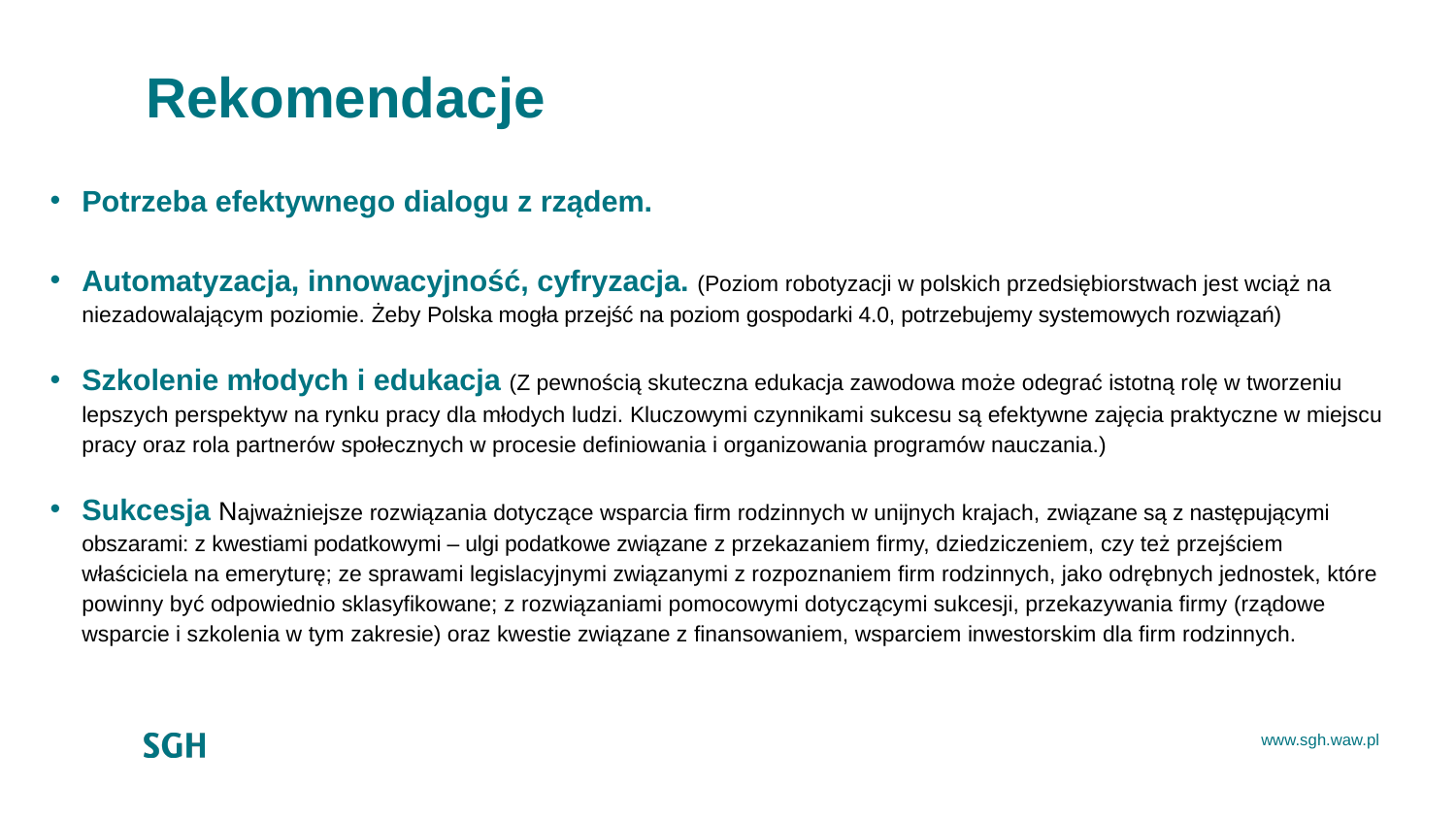

# Rekomendacje

Potrzeba efektywnego dialogu z rządem.

Automatyzacja, innowacyjność, cyfryzacja. (Poziom robotyzacji w polskich przedsiębiorstwach jest wciąż na niezadowalającym poziomie. Żeby Polska mogła przejść na poziom gospodarki 4.0, potrzebujemy systemowych rozwiązań)

Szkolenie młodych i edukacja (Z pewnością skuteczna edukacja zawodowa może odegrać istotną rolę w tworzeniu lepszych perspektyw na rynku pracy dla młodych ludzi. Kluczowymi czynnikami sukcesu są efektywne zajęcia praktyczne w miejscu pracy oraz rola partnerów społecznych w procesie definiowania i organizowania programów nauczania.)

Sukcesja Najważniejsze rozwiązania dotyczące wsparcia firm rodzinnych w unijnych krajach, związane są z następującymi obszarami: z kwestiami podatkowymi – ulgi podatkowe związane z przekazaniem firmy, dziedziczeniem, czy też przejściem właściciela na emeryturę; ze sprawami legislacyjnymi związanymi z rozpoznaniem firm rodzinnych, jako odrębnych jednostek, które powinny być odpowiednio sklasyfikowane; z rozwiązaniami pomocowymi dotyczącymi sukcesji, przekazywania firmy (rządowe wsparcie i szkolenia w tym zakresie) oraz kwestie związane z finansowaniem, wsparciem inwestorskim dla firm rodzinnych.